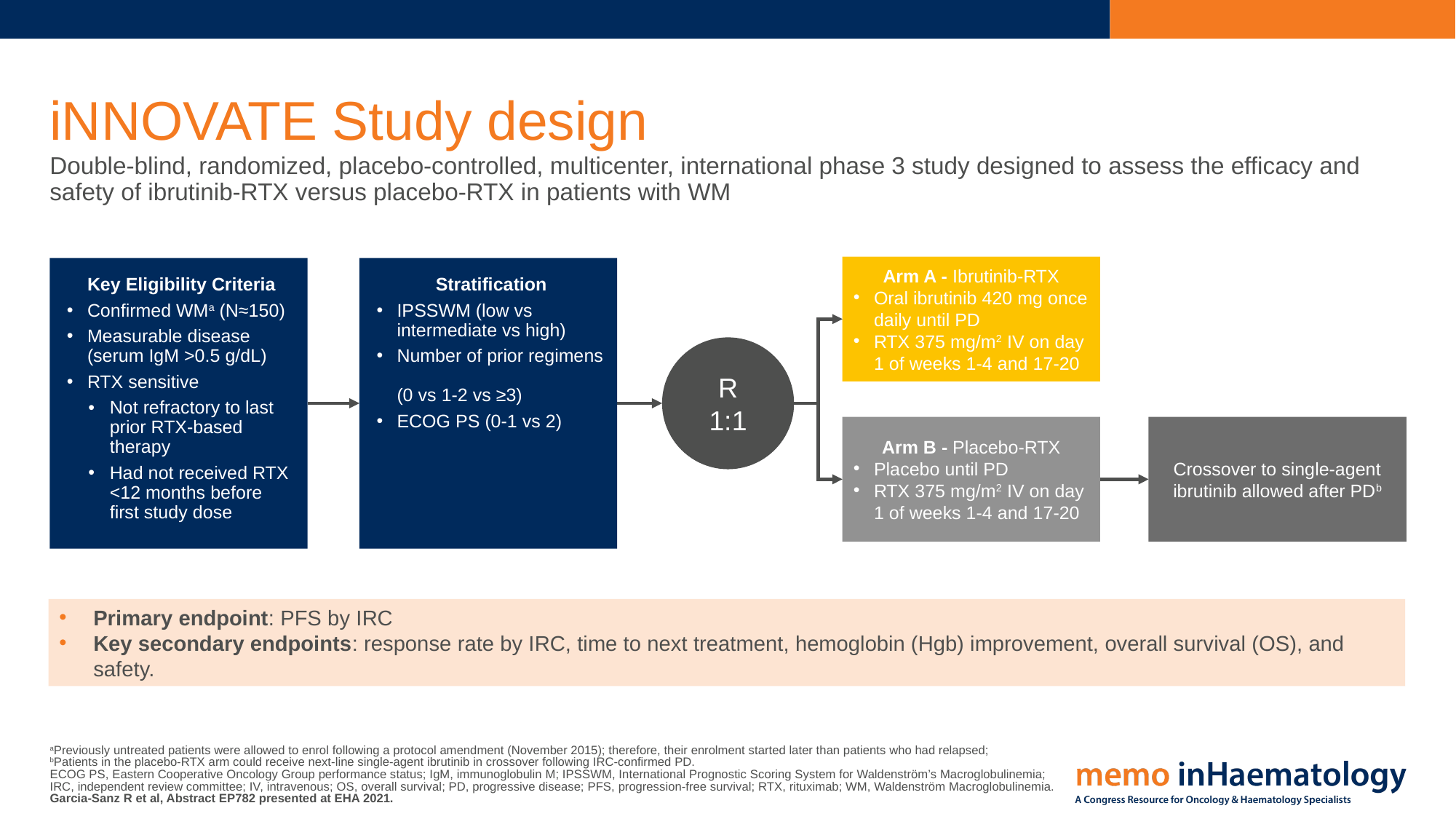

# iNNOVATE Study design
Double-blind, randomized, placebo-controlled, multicenter, international phase 3 study designed to assess the efficacy and safety of ibrutinib-RTX versus placebo-RTX in patients with WM
Arm A - Ibrutinib-RTX
Oral ibrutinib 420 mg once daily until PD
RTX 375 mg/m2 IV on day 1 of weeks 1-4 and 17-20
Key Eligibility Criteria
Confirmed WMa (N≈150)
Measurable disease
(serum IgM >0.5 g/dL)
RTX sensitive
Not refractory to last prior RTX-based therapy
Had not received RTX <12 months before first study dose
Stratification
IPSSWM (low vs intermediate vs high)
Number of prior regimens
(0 vs 1-2 vs ≥3)
ECOG PS (0-1 vs 2)
R
1:1
Arm B - Placebo-RTX
Placebo until PD
RTX 375 mg/m2 IV on day 1 of weeks 1-4 and 17-20
Crossover to single-agent ibrutinib allowed after PDb
Primary endpoint: PFS by IRC
Key secondary endpoints: response rate by IRC, time to next treatment, hemoglobin (Hgb) improvement, overall survival (OS), and safety.
aPreviously untreated patients were allowed to enrol following a protocol amendment (November 2015); therefore, their enrolment started later than patients who had relapsed;
bPatients in the placebo-RTX arm could receive next-line single-agent ibrutinib in crossover following IRC-confirmed PD.
ECOG PS, Eastern Cooperative Oncology Group performance status; IgM, immunoglobulin M; IPSSWM, International Prognostic Scoring System for Waldenström’s Macroglobulinemia; IRC, independent review committee; IV, intravenous; OS, overall survival; PD, progressive disease; PFS, progression-free survival; RTX, rituximab; WM, Waldenström Macroglobulinemia.
Garcia-Sanz R et al, Abstract EP782 presented at EHA 2021.
x